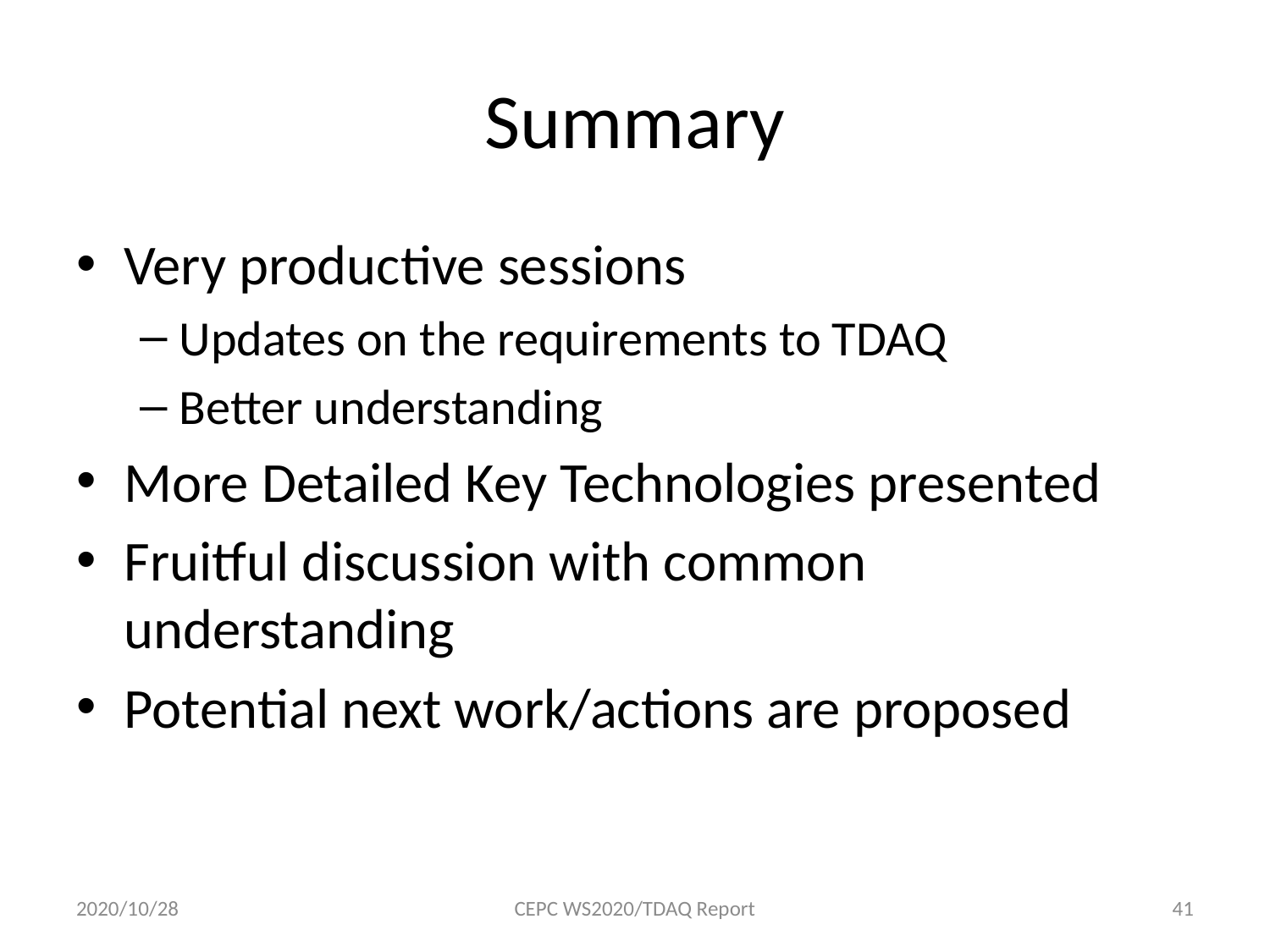

# Summary
Very productive sessions
Updates on the requirements to TDAQ
Better understanding
More Detailed Key Technologies presented
Fruitful discussion with common understanding
Potential next work/actions are proposed
2020/10/28
CEPC WS2020/TDAQ Report
41